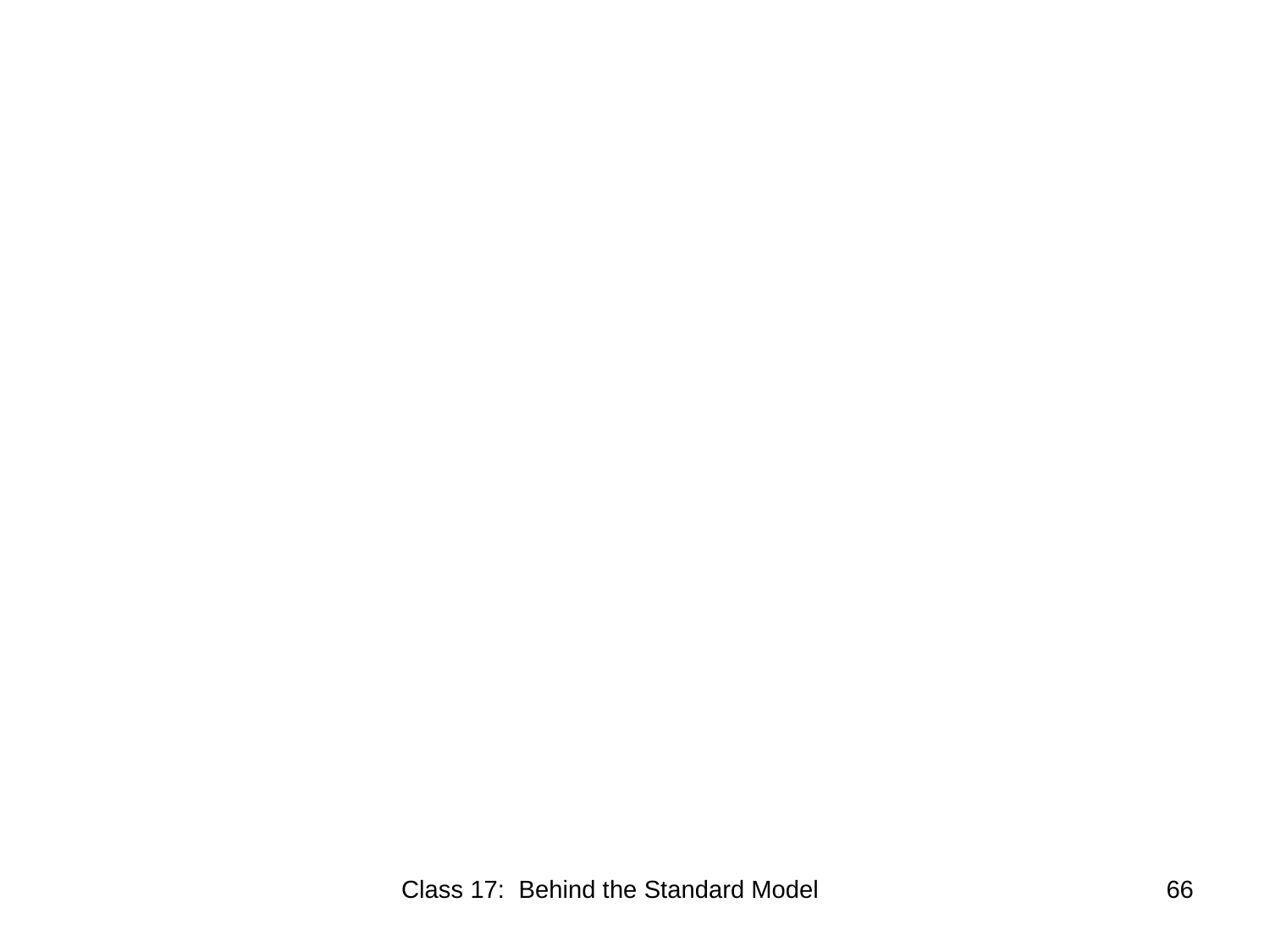

Class 17:  Behind the Standard Model
66